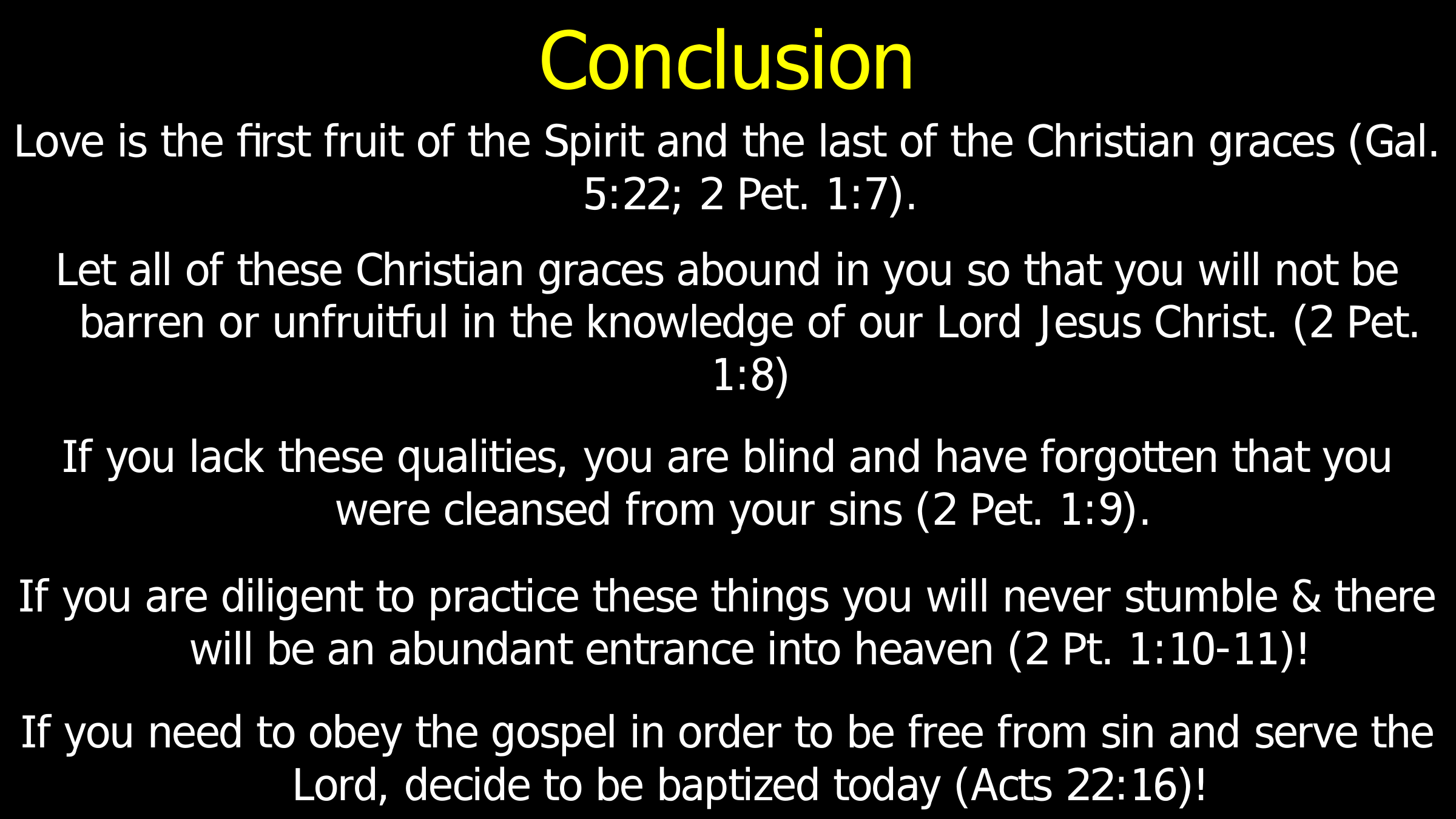

# Conclusion
Love is the first fruit of the Spirit and the last of the Christian graces (Gal. 5:22; 2 Pet. 1:7).

Let all of these Christian graces abound in you so that you will not be barren or unfruitful in the knowledge of our Lord Jesus Christ. (2 Pet. 1:8)

If you lack these qualities, you are blind and have forgotten that you were cleansed from your sins (2 Pet. 1:9).

If you are diligent to practice these things you will never stumble & there will be an abundant entrance into heaven (2 Pt. 1:10-11)!

If you need to obey the gospel in order to be free from sin and serve the Lord, decide to be baptized today (Acts 22:16)!